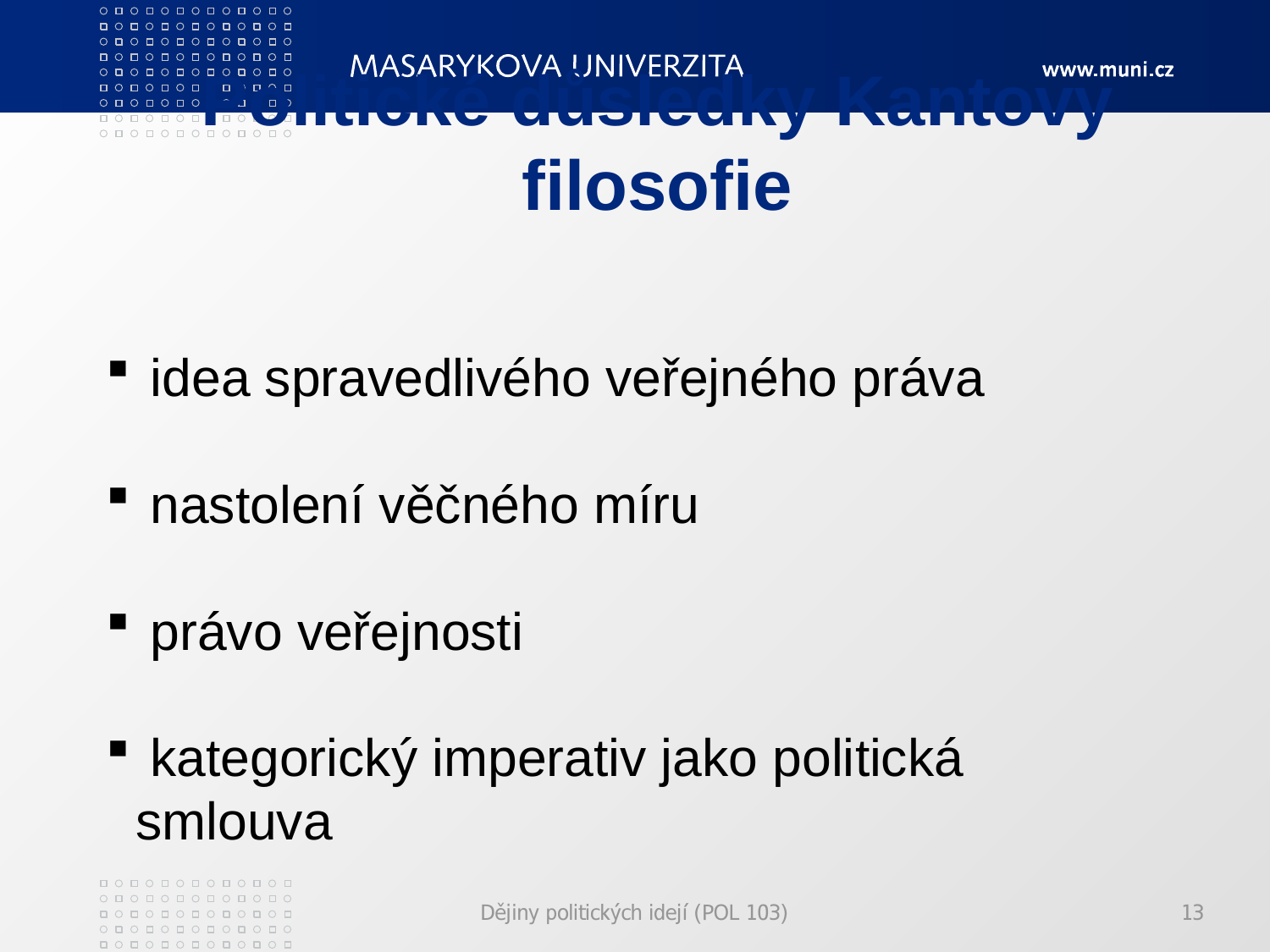

# Politické důsledky Kantovy filosofie
 idea spravedlivého veřejného práva

 nastolení věčného míru

 právo veřejnosti

 kategorický imperativ jako politická smlouva
Dějiny politických idejí (POL 103)
13